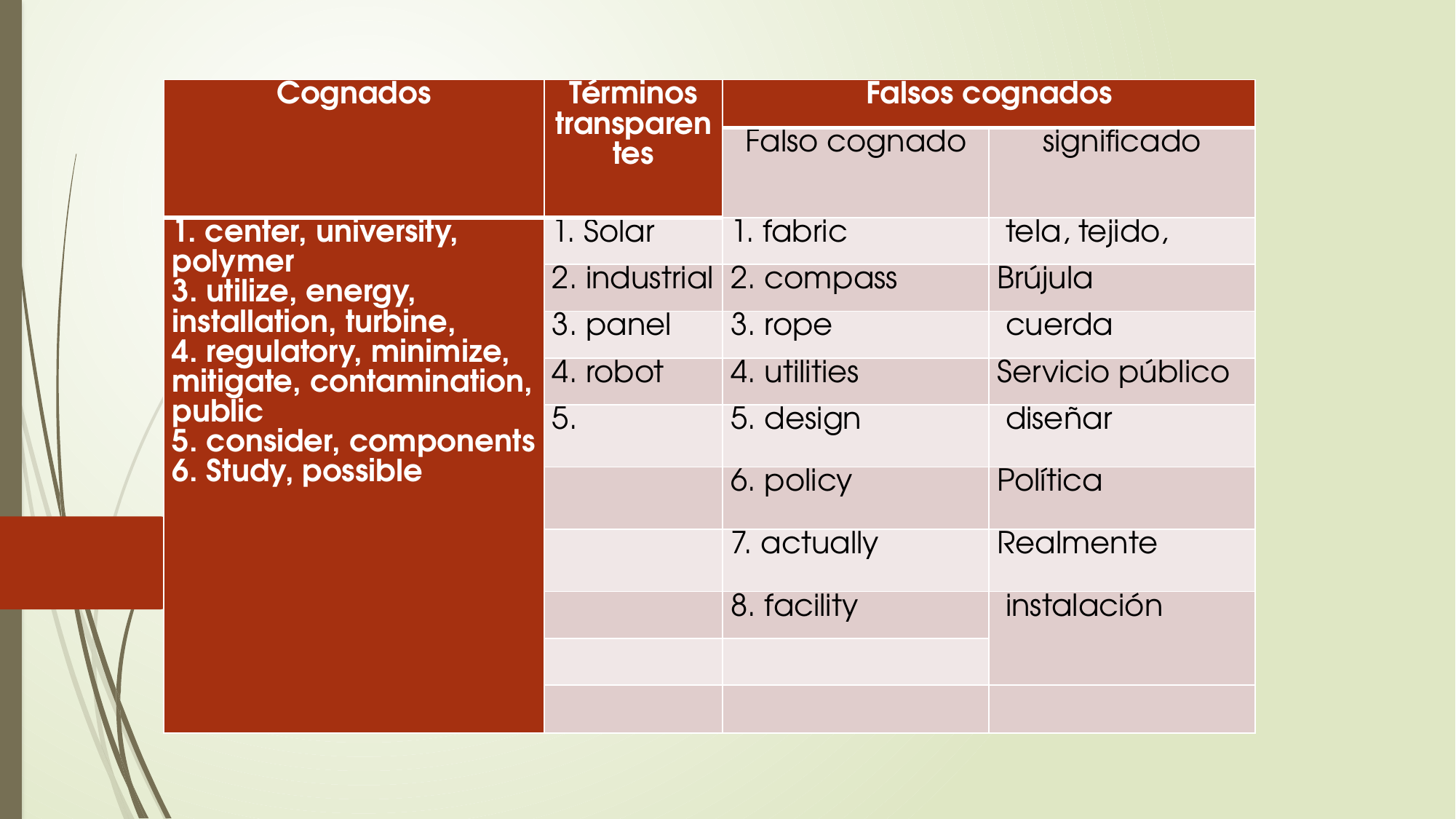

| Cognados | Términos transparentes | Falsos cognados |  |
| --- | --- | --- | --- |
|  |  | Falso cognado | significado |
| 1. center, university, polymer 3. utilize, energy, installation, turbine, 4. regulatory, minimize, mitigate, contamination, public 5. consider, components 6. Study, possible | 1. Solar | 1. fabric | tela, tejido, |
|  | 2. industrial | 2. compass | Brújula |
|  | 3. panel | 3. rope | cuerda |
|  | 4. robot | 4. utilities | Servicio público |
|  | 5. | 5. design | diseñar |
|  |  | 6. policy | Política |
|  |  | 7. actually | Realmente |
|  |  | 8. facility | instalación |
|  |  |  |  |
|  |  |  |  |
#